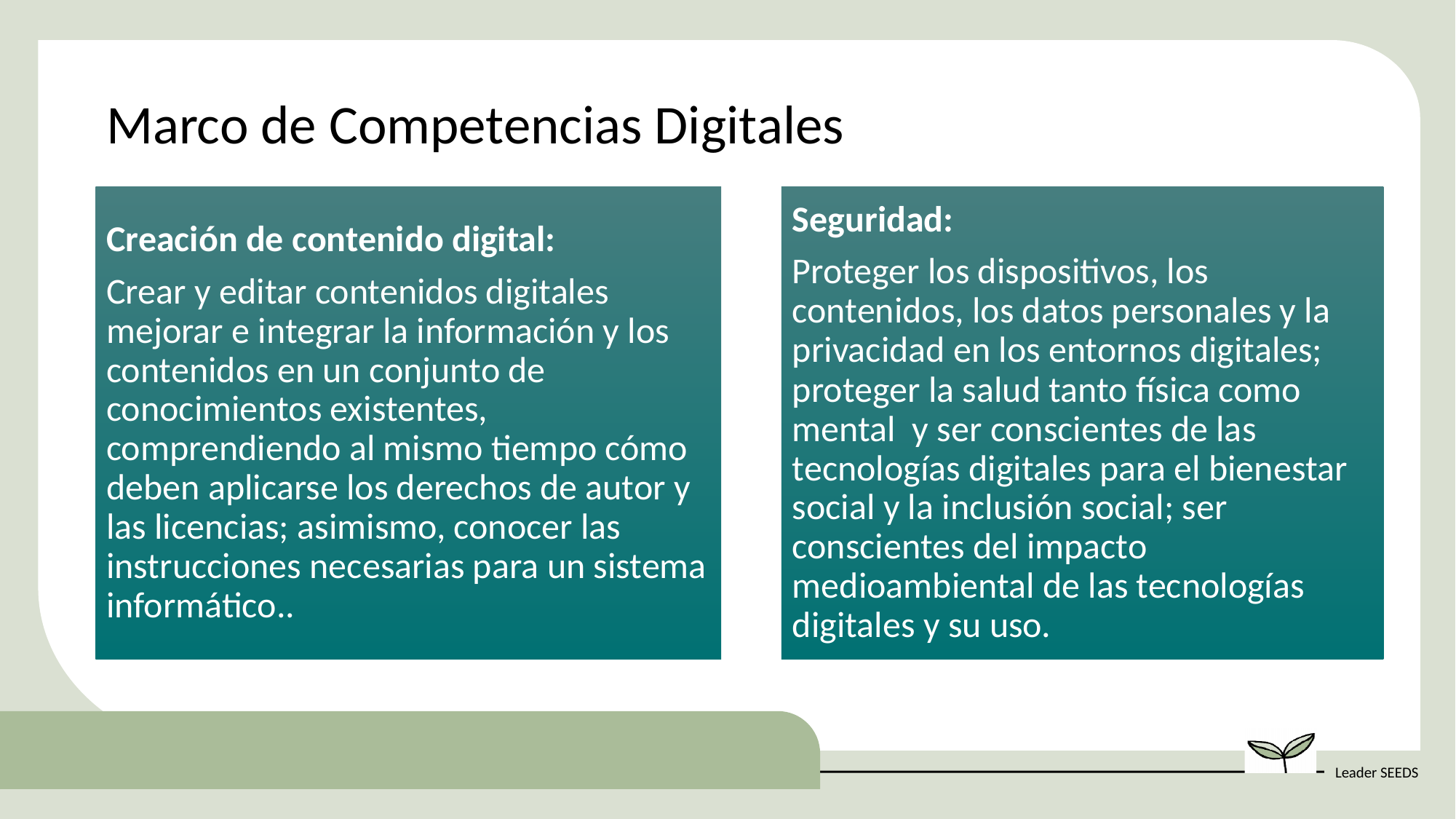

Marco de Competencias Digitales

Creación de contenido digital:
Crear y editar contenidos digitales mejorar e integrar la información y los contenidos en un conjunto de conocimientos existentes, comprendiendo al mismo tiempo cómo deben aplicarse los derechos de autor y las licencias; asimismo, conocer las instrucciones necesarias para un sistema informático..

Seguridad:
Proteger los dispositivos, los contenidos, los datos personales y la privacidad en los entornos digitales; proteger la salud tanto física como mental  y ser conscientes de las tecnologías digitales para el bienestar social y la inclusión social; ser conscientes del impacto medioambiental de las tecnologías digitales y su uso.